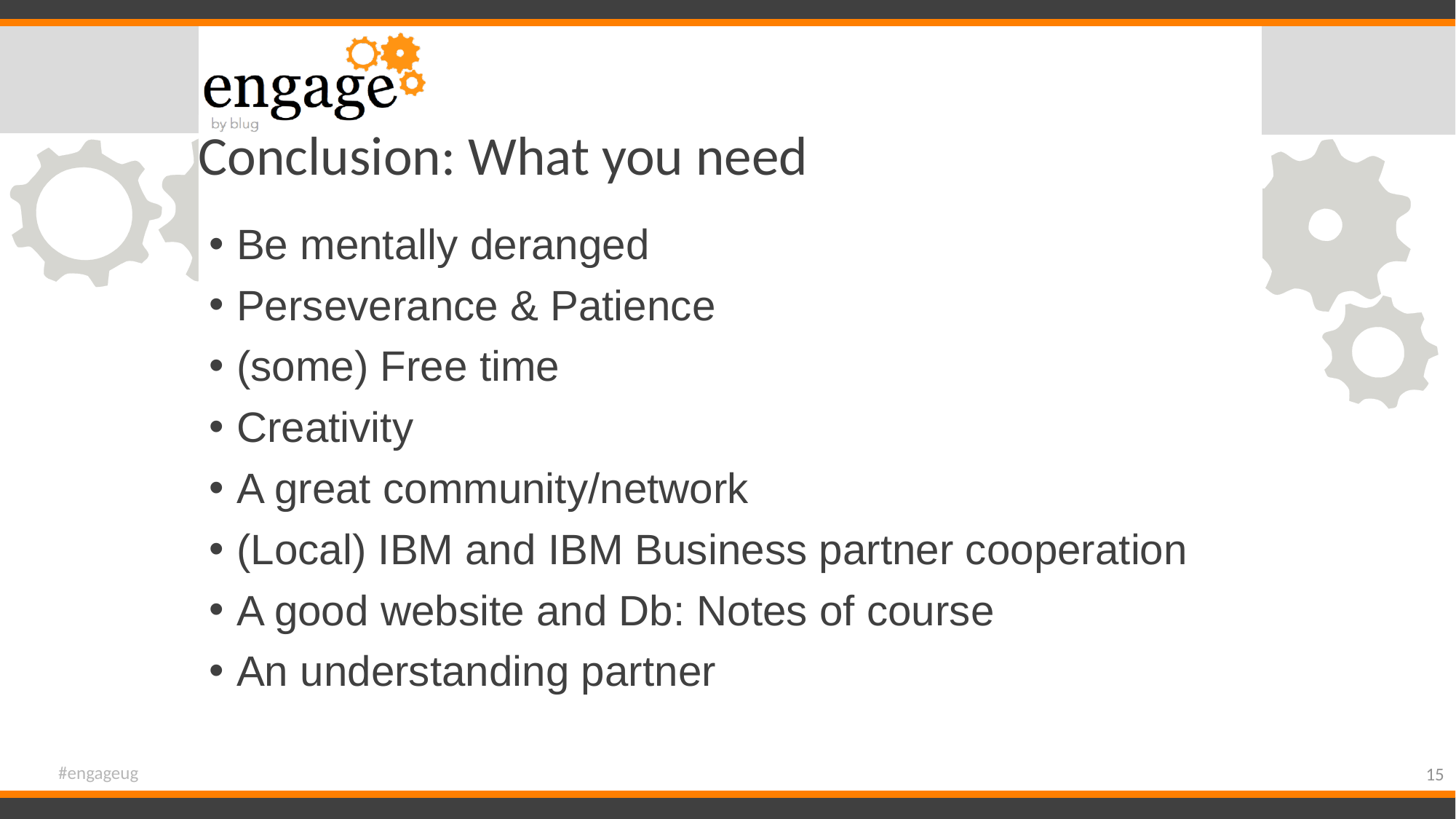

# Conclusion: What you need
Be mentally deranged
Perseverance & Patience
(some) Free time
Creativity
A great community/network
(Local) IBM and IBM Business partner cooperation
A good website and Db: Notes of course
An understanding partner

#engageug
15